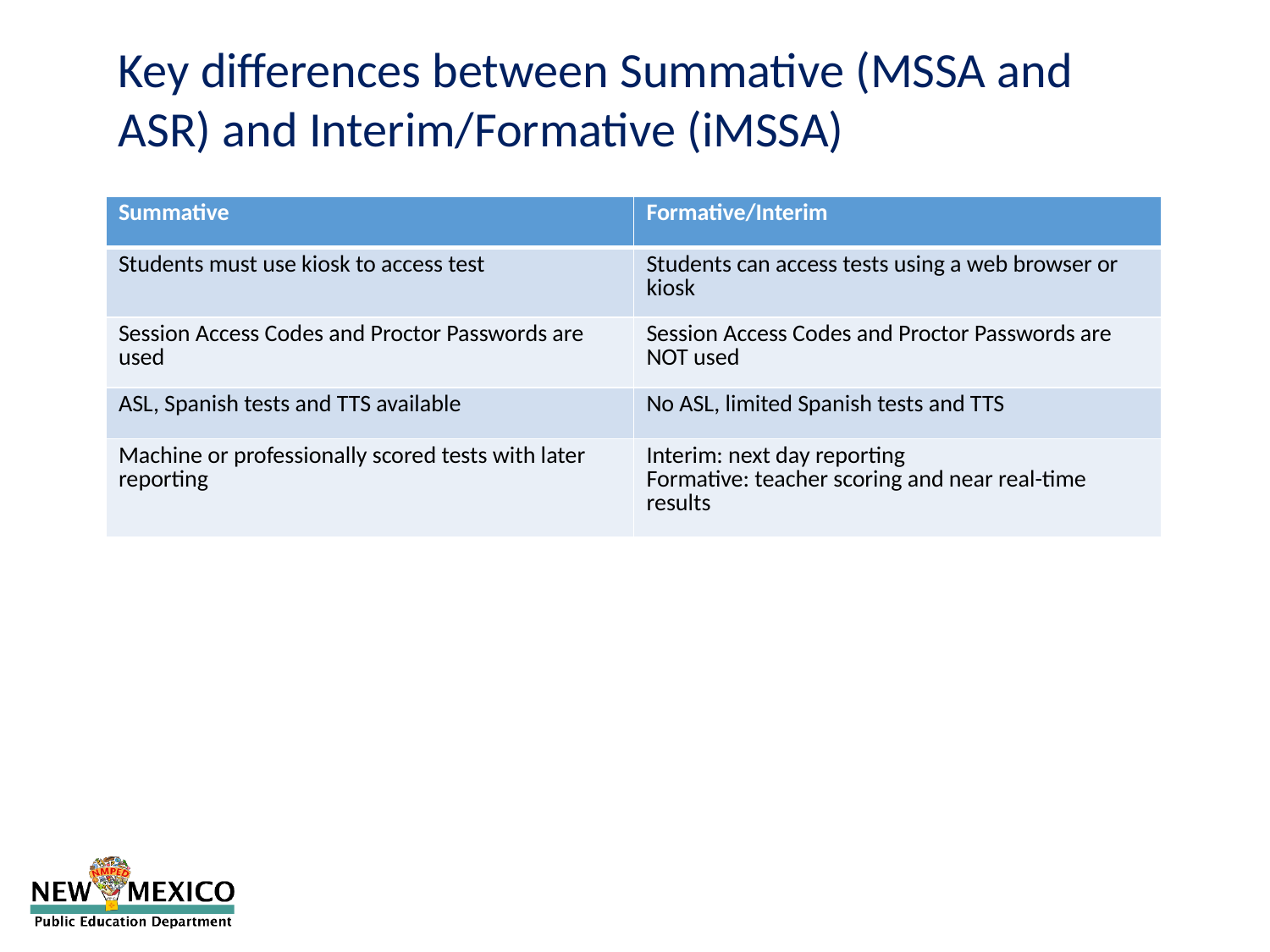

Key differences between Summative (MSSA and ASR) and Interim/Formative (iMSSA)
| Summative | Formative/Interim |
| --- | --- |
| Students must use kiosk to access test | Students can access tests using a web browser or kiosk |
| Session Access Codes and Proctor Passwords are used | Session Access Codes and Proctor Passwords are NOT used |
| ASL, Spanish tests and TTS available | No ASL, limited Spanish tests and TTS |
| Machine or professionally scored tests with later reporting | Interim: next day reporting Formative: teacher scoring and near real-time results |